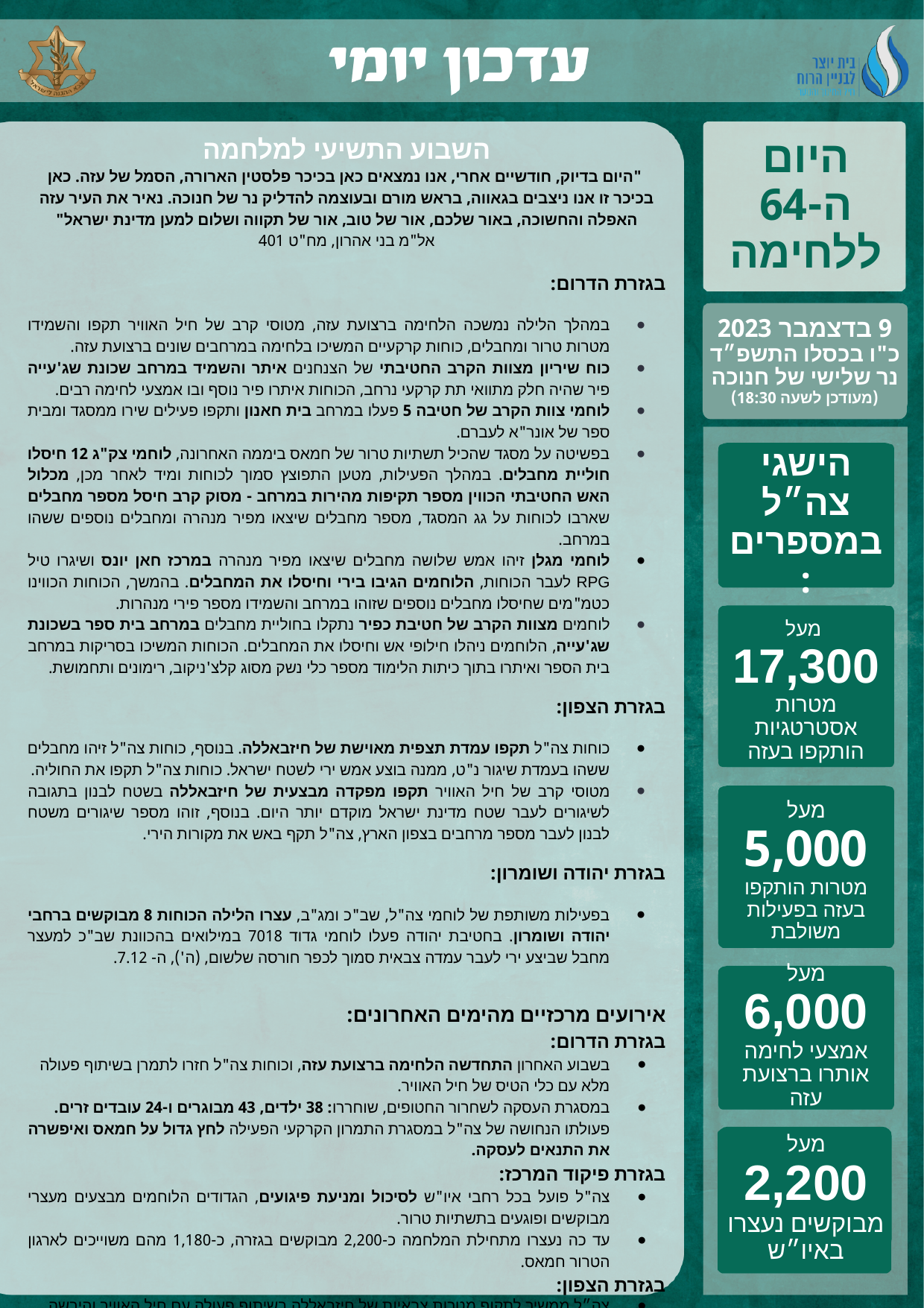

השבוע התשיעי למלחמה
 "היום בדיוק, חודשיים אחרי, אנו נמצאים כאן בכיכר פלסטין הארורה, הסמל של עזה. כאן בכיכר זו אנו ניצבים בגאווה, בראש מורם ובעוצמה להדליק נר של חנוכה. נאיר את העיר עזה האפלה והחשוכה, באור שלכם, אור של טוב, אור של תקווה ושלום למען מדינת ישראל"
אל"מ בני אהרון, מח"ט 401
בגזרת הדרום:
במהלך הלילה נמשכה הלחימה ברצועת עזה, מטוסי קרב של חיל האוויר תקפו והשמידו מטרות טרור ומחבלים, כוחות קרקעיים המשיכו בלחימה במרחבים שונים ברצועת עזה.
כוח שיריון מצוות הקרב החטיבתי של הצנחנים איתר והשמיד במרחב שכונת שג'עייה פיר שהיה חלק מתוואי תת קרקעי נרחב, הכוחות איתרו פיר נוסף ובו אמצעי לחימה רבים.
לוחמי צוות הקרב של חטיבה 5 פעלו במרחב בית חאנון ותקפו פעילים שירו ממסגד ומבית ספר של אונר"א לעברם.
בפשיטה על מסגד שהכיל תשתיות טרור של חמאס ביממה האחרונה, לוחמי צק"ג 12 חיסלו חוליית מחבלים. במהלך הפעילות, מטען התפוצץ סמוך לכוחות ומיד לאחר מכן, מכלול האש החטיבתי הכווין מספר תקיפות מהירות במרחב - מסוק קרב חיסל מספר מחבלים שארבו לכוחות על גג המסגד, מספר מחבלים שיצאו מפיר מנהרה ומחבלים נוספים ששהו במרחב.
לוחמי מגלן זיהו אמש שלושה מחבלים שיצאו מפיר מנהרה במרכז חאן יונס ושיגרו טיל RPG לעבר הכוחות, הלוחמים הגיבו בירי וחיסלו את המחבלים. בהמשך, הכוחות הכווינו כטמ"מים שחיסלו מחבלים נוספים שזוהו במרחב והשמידו מספר פירי מנהרות.
לוחמים מצוות הקרב של חטיבת כפיר נתקלו בחוליית מחבלים במרחב בית ספר בשכונת שג'עייה, הלוחמים ניהלו חילופי אש וחיסלו את המחבלים. הכוחות המשיכו בסריקות במרחב בית הספר ואיתרו בתוך כיתות הלימוד מספר כלי נשק מסוג קלצ'ניקוב, רימונים ותחמושת.
בגזרת הצפון:
כוחות צה"ל תקפו עמדת תצפית מאוישת של חיזבאללה. בנוסף, כוחות צה"ל זיהו מחבלים ששהו בעמדת שיגור נ"ט, ממנה בוצע אמש ירי לשטח ישראל. כוחות צה"ל תקפו את החוליה.
מטוסי קרב של חיל האוויר תקפו מפקדה מבצעית של חיזבאללה בשטח לבנון בתגובה לשיגורים לעבר שטח מדינת ישראל מוקדם יותר היום. בנוסף, זוהו מספר שיגורים משטח לבנון לעבר מספר מרחבים בצפון הארץ, צה"ל תקף באש את מקורות הירי.
בגזרת יהודה ושומרון:
בפעילות משותפת של לוחמי צה"ל, שב"כ ומג"ב, עצרו הלילה הכוחות 8 מבוקשים ברחבי יהודה ושומרון. בחטיבת יהודה פעלו לוחמי גדוד 7018 במילואים בהכוונת שב"כ למעצר מחבל שביצע ירי לעבר עמדה צבאית סמוך לכפר חורסה שלשום, (ה'), ה- 7.12.

אירועים מרכזיים מהימים האחרונים:
בגזרת הדרום:
בשבוע האחרון התחדשה הלחימה ברצועת עזה, וכוחות צה"ל חזרו לתמרן בשיתוף פעולה מלא עם כלי הטיס של חיל האוויר.
במסגרת העסקה לשחרור החטופים, שוחררו: 38 ילדים, 43 מבוגרים ו-24 עובדים זרים. פעולתו הנחושה של צה"ל במסגרת התמרון הקרקעי הפעילה לחץ גדול על חמאס ואיפשרה את התנאים לעסקה.
בגזרת פיקוד המרכז:
צה"ל פועל בכל רחבי איו"ש לסיכול ומניעת פיגועים, הגדודים הלוחמים מבצעים מעצרי מבוקשים ופוגעים בתשתיות טרור.
עד כה נעצרו מתחילת המלחמה כ-2,200 מבוקשים בגזרה, כ-1,180 מהם משוייכים לארגון הטרור חמאס.
בגזרת הצפון:
צה״ל ממשיך לתקוף מטרות צבאיות של חיזבאללה בשיתוף פעולה עם חיל האוויר והיבשה לאורך הגבול, לסכל חוליות אויב ולהגיב לכל אירוע.
היום ה-64 ללחימה

9 בדצמבר 2023
כ"ו בכסלו התשפ״ד
נר שלישי של חנוכה
(מעודכן לשעה 18:30)

הישגי צה״ל במספרים:

מעל
17,300
מטרות אסטרטגיות הותקפו בעזה

מעל
5,000
מטרות הותקפו בעזה בפעילות משולבת

מעל
6,000
אמצעי לחימה אותרו ברצועת עזה
מעל
2,200
מבוקשים נעצרו באיו״ש